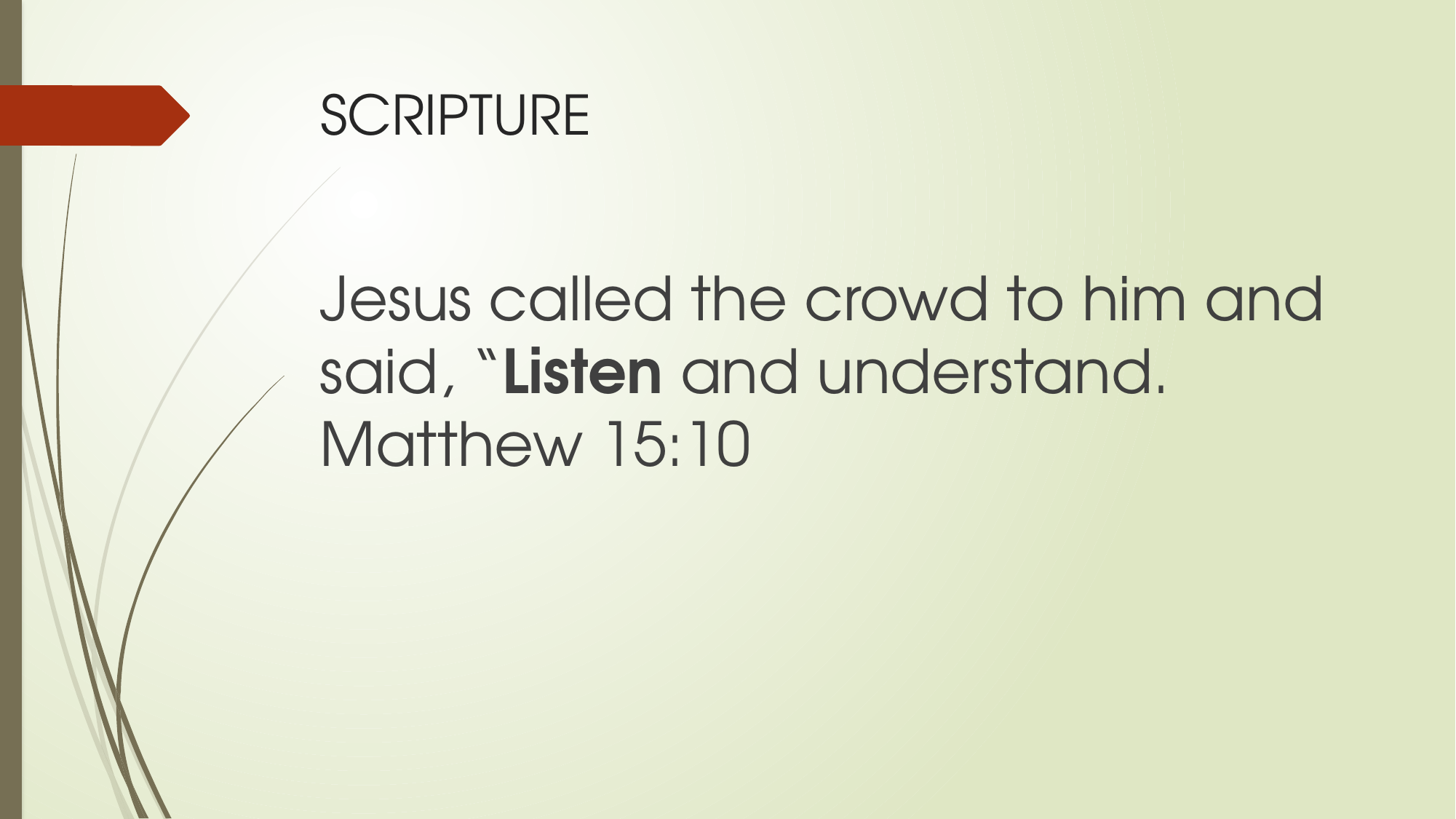

# SCRIPTURE
Jesus called the crowd to him and said, “Listen and understand.  Matthew 15:10